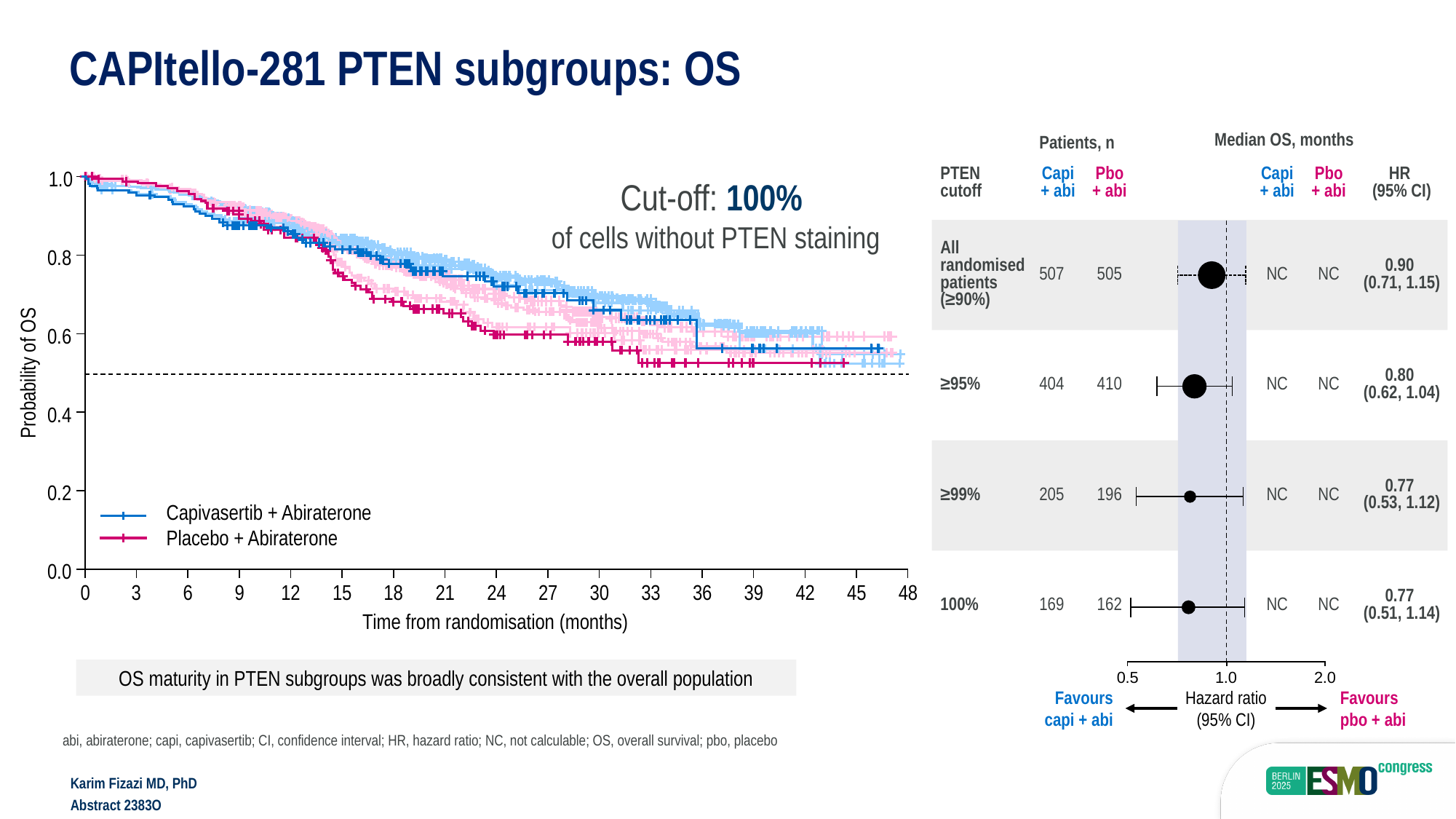

CAPItello-281 PTEN subgroups: OS
Median OS, months

Patients, n
| PTEN cutoff | Capi + abi | Pbo + abi |  | Capi + abi | Pbo + abi | HR (95% CI) |
| --- | --- | --- | --- | --- | --- | --- |
| All randomised patients (≥90%) | 507 | 505 |  | NC | NC | 0.90 (0.71, 1.15) |
| ≥95% | 404 | 410 |  | NC | NC | 0.80 (0.62, 1.04) |
| ≥99% | 205 | 196 |  | NC | NC | 0.77 (0.53, 1.12) |
| 100% | 169 | 162 |  | NC | NC | 0.77 (0.51, 1.14) |
1.0

0.8
0.6
Probability of OS
0.4
0.2
0.0
0
3
6
9
12
15
18
21
24
27
30
33
36
39
42
45
48
Time from randomisation (months)
Cut-off: 100%
of cells without PTEN staining

Capivasertib + Abiraterone
Placebo + Abiraterone

OS maturity in PTEN subgroups was broadly consistent with the overall population
0.5
1.0
2.0
Favours capi + abi
Hazard ratio (95% CI)
Favours pbo + abi
abi, abiraterone; capi, capivasertib; CI, confidence interval; HR, hazard ratio; NC, not calculable; OS, overall survival; pbo, placebo
Karim Fizazi MD, PhD
Abstract 2383O